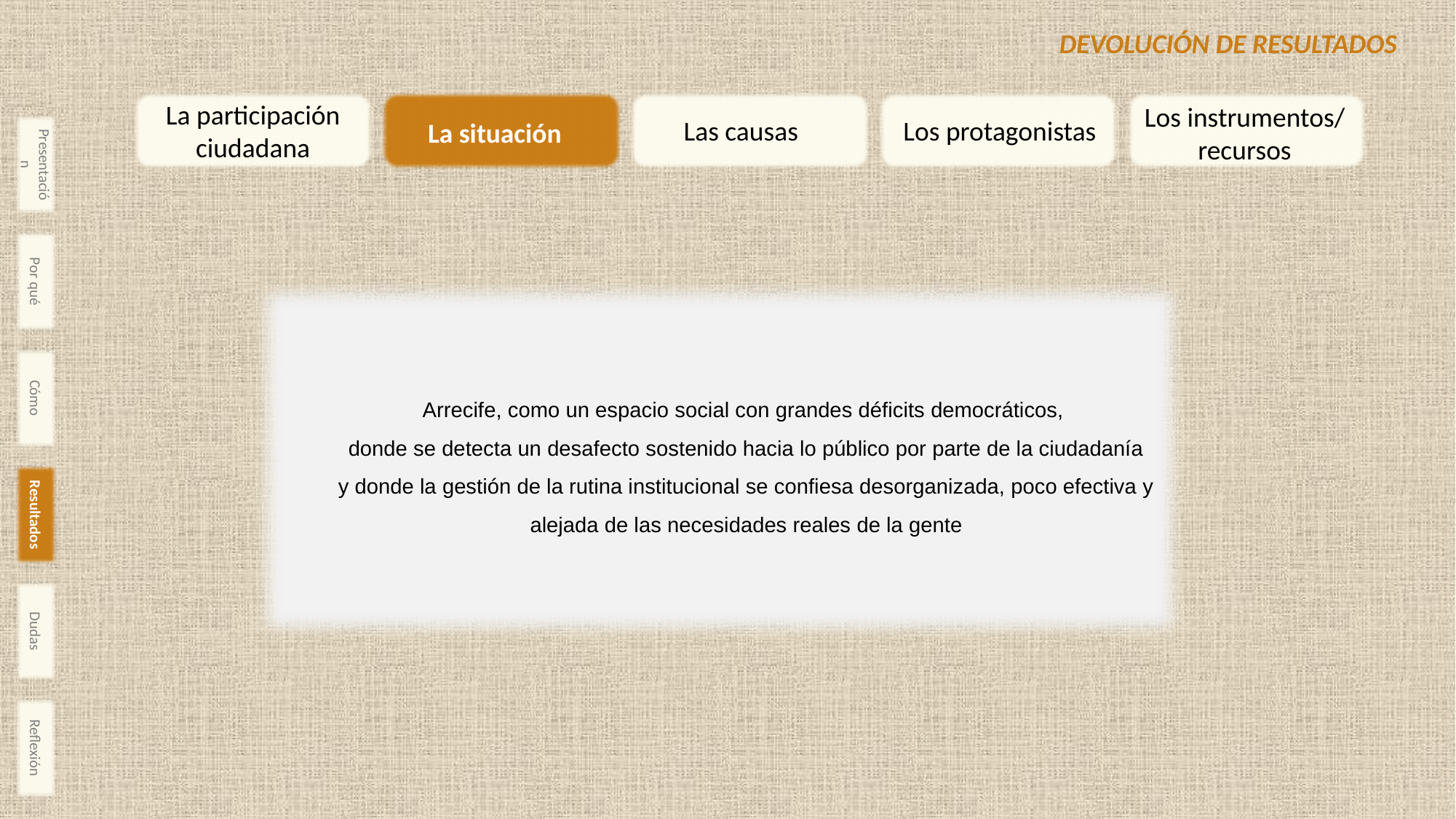

Devolución de Resultados

La participación ciudadana
Los instrumentos/ recursos
Las causas
Los protagonistas
La situación
Presentación
Por qué
Arrecife, como un espacio social con grandes déficits democráticos,
donde se detecta un desafecto sostenido hacia lo público por parte de la ciudadanía
y donde la gestión de la rutina institucional se confiesa desorganizada, poco efectiva y alejada de las necesidades reales de la gente
Cómo
Resultados
Dudas
Reflexión